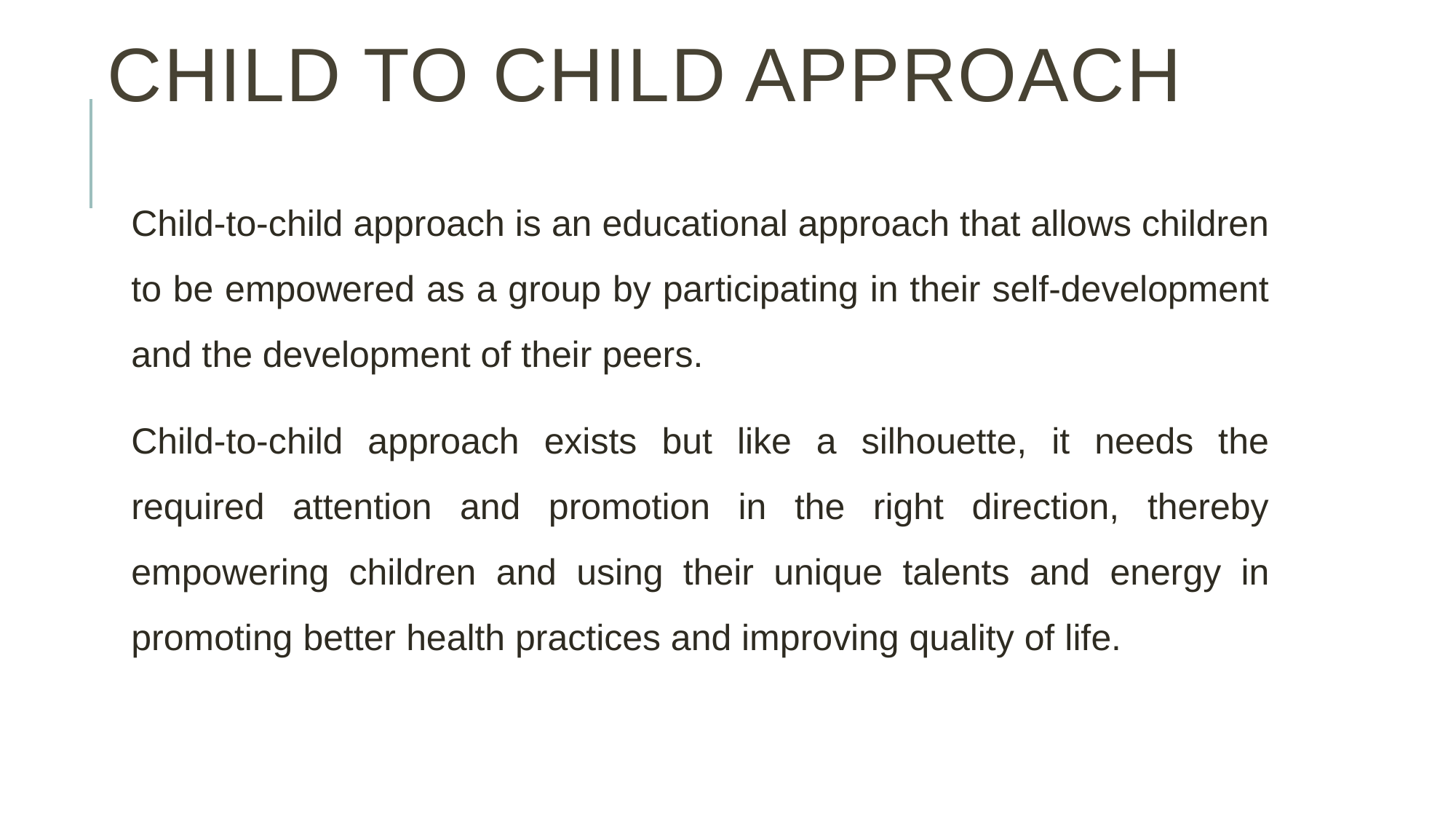

# Child to Child Approach
Child-to-child approach is an educational approach that allows children to be empowered as a group by participating in their self-development and the development of their peers.
Child-to-child approach exists but like a silhouette, it needs the required attention and promotion in the right direction, thereby empowering children and using their unique talents and energy in promoting better health practices and improving quality of life.